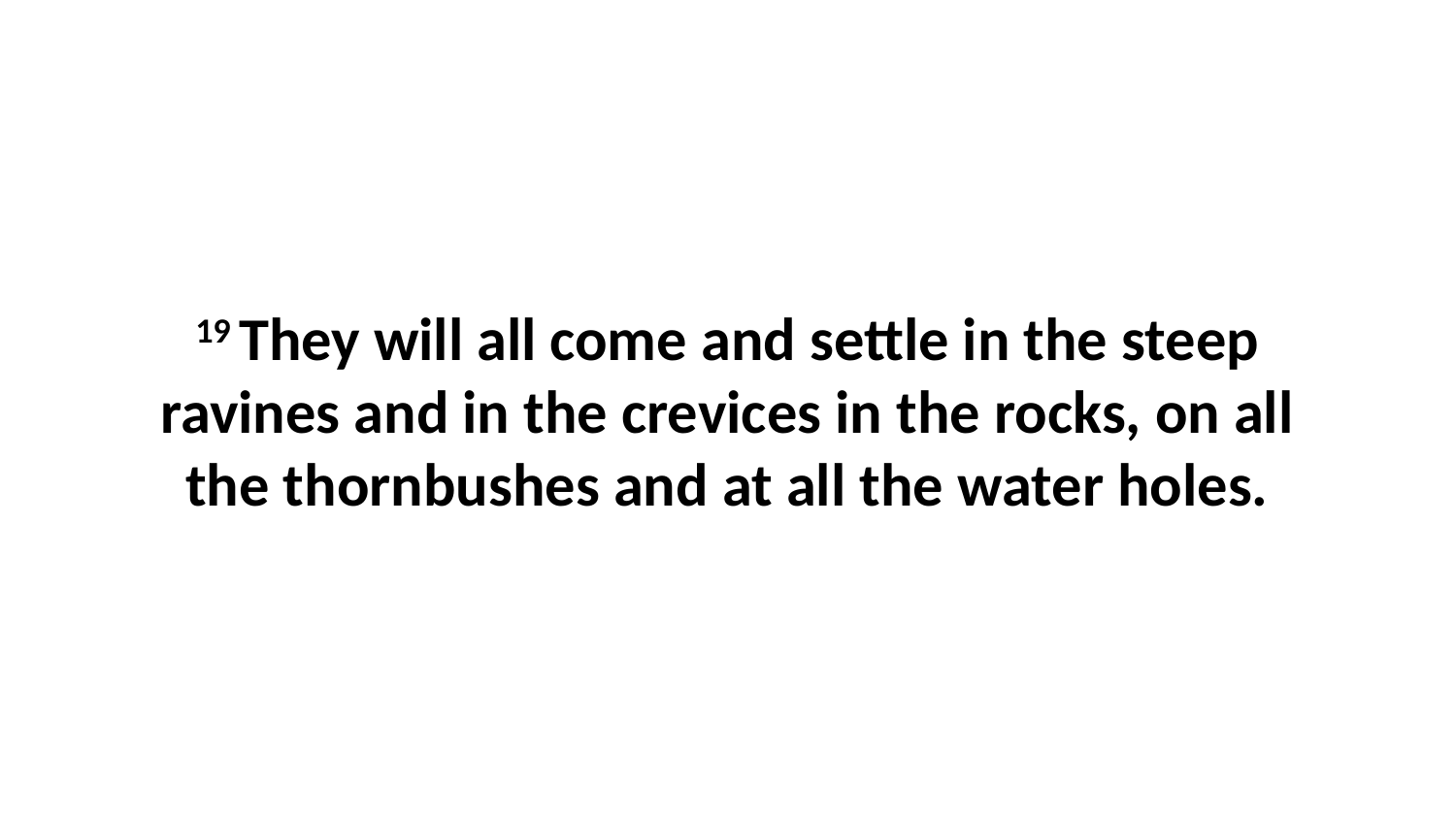

19 They will all come and settle in the steep ravines and in the crevices in the rocks, on all the thornbushes and at all the water holes.